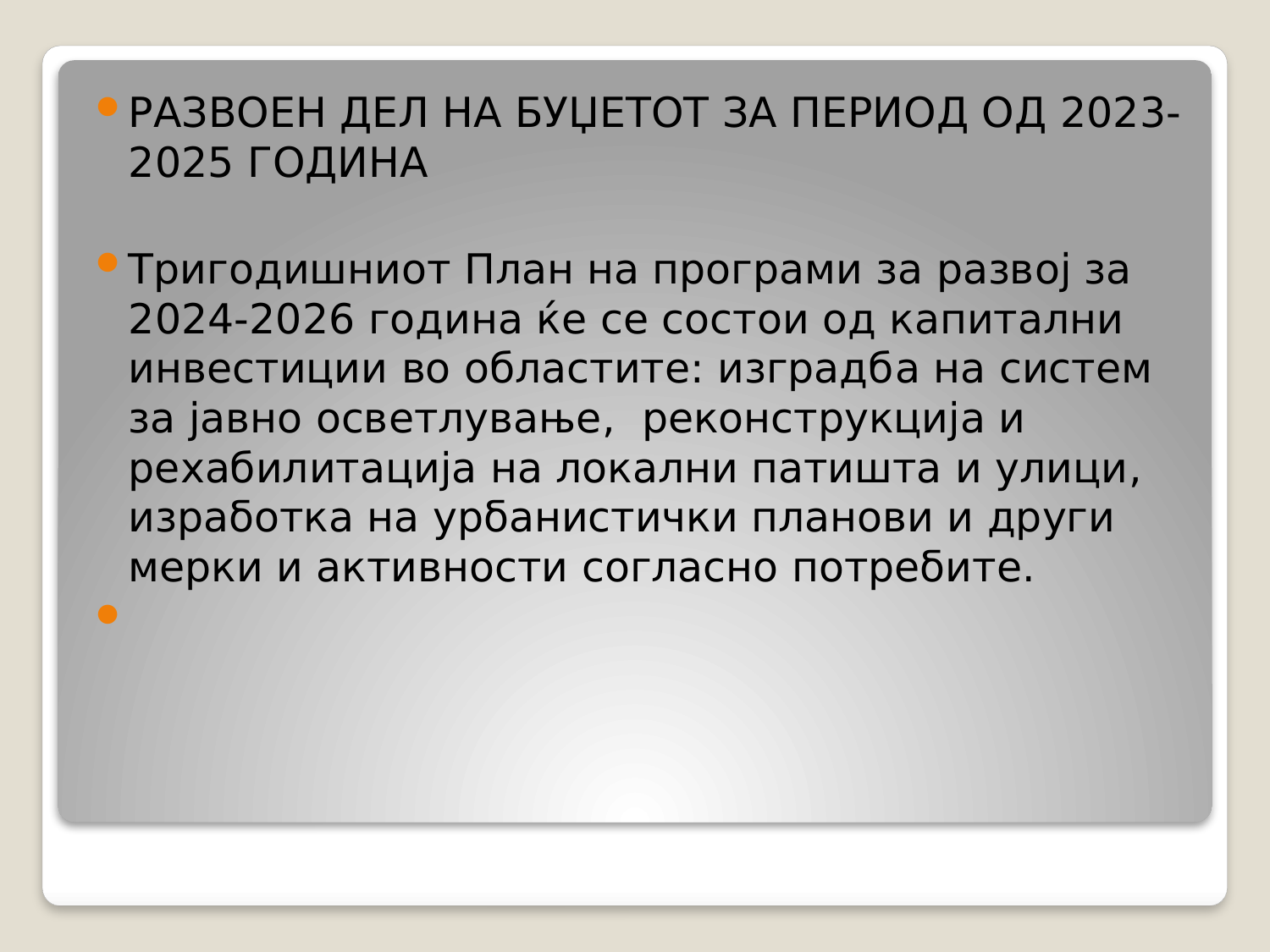

РАЗВОЕН ДЕЛ НА БУЏЕТОТ ЗА ПЕРИОД ОД 2023-2025 ГОДИНА

Тригодишниот План на програми за развој за 2024-2026 година ќе се состои од капитални инвестиции во областите: изградба на систем за јавно осветлување,  реконструкција и рехабилитација на локални патишта и улици, изработка на урбанистички планови и други мерки и активности согласно потребите.

#